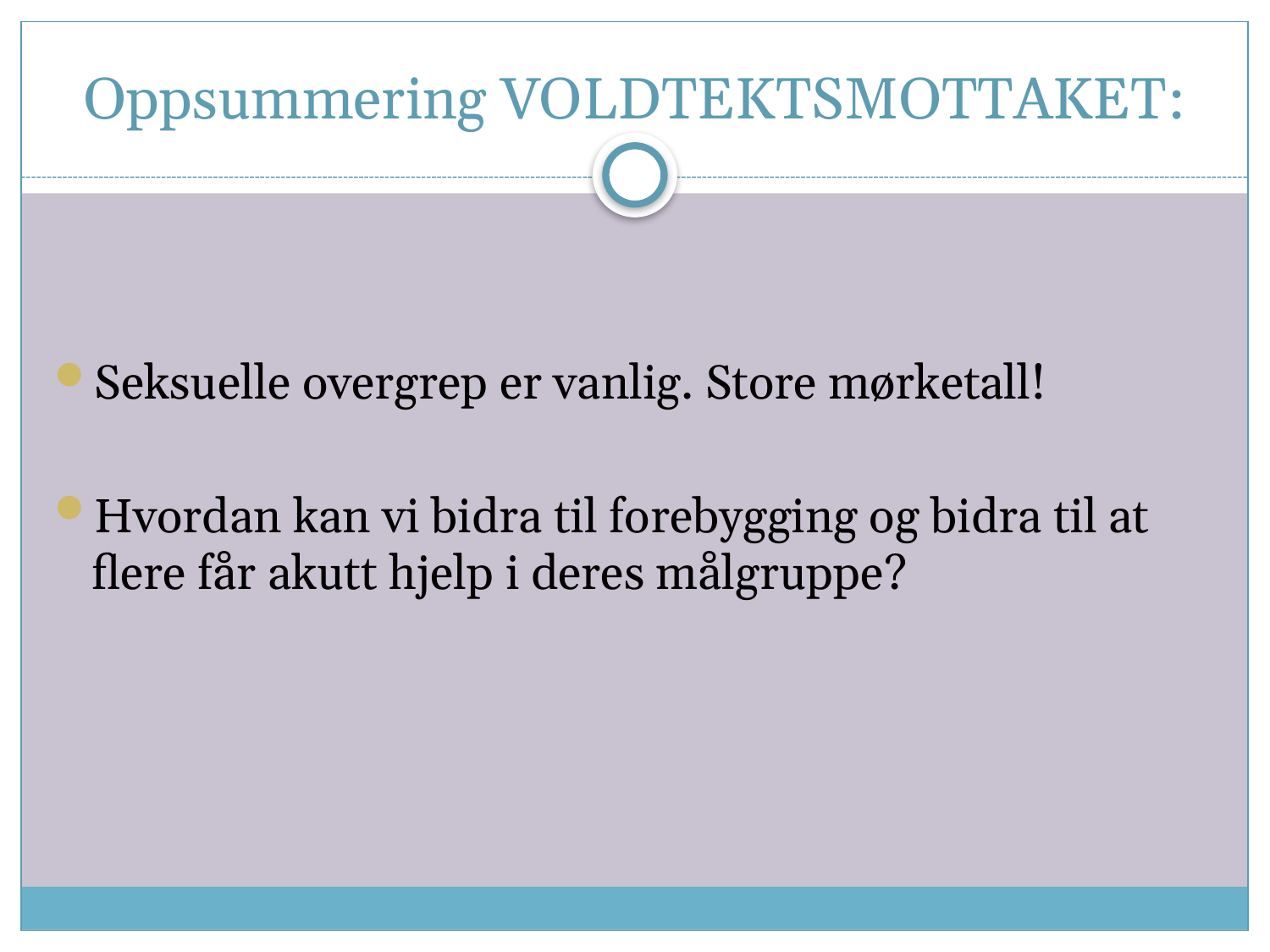

# Oppsummering VOLDTEKTSMOTTAKET:

Seksuelle overgrep er vanlig. Store mørketall!

Hvordan kan vi bidra til forebygging og bidra til at flere får akutt hjelp i deres målgruppe?